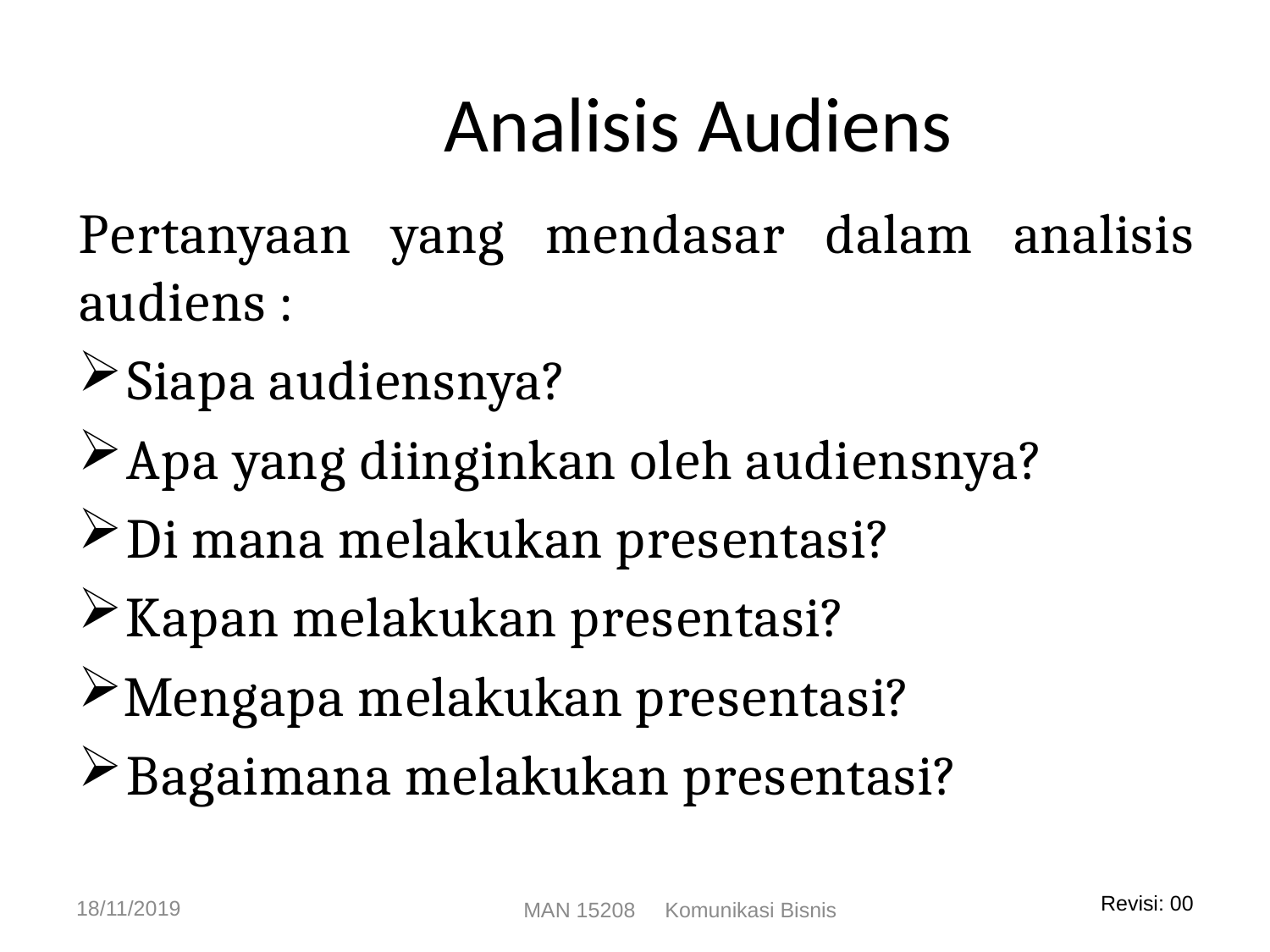

Analisis Audiens
Pertanyaan yang mendasar dalam analisis audiens :
Siapa audiensnya?
Apa yang diinginkan oleh audiensnya?
Di mana melakukan presentasi?
Kapan melakukan presentasi?
Mengapa melakukan presentasi?
Bagaimana melakukan presentasi?

18/11/2019
MAN 15208     Komunikasi Bisnis